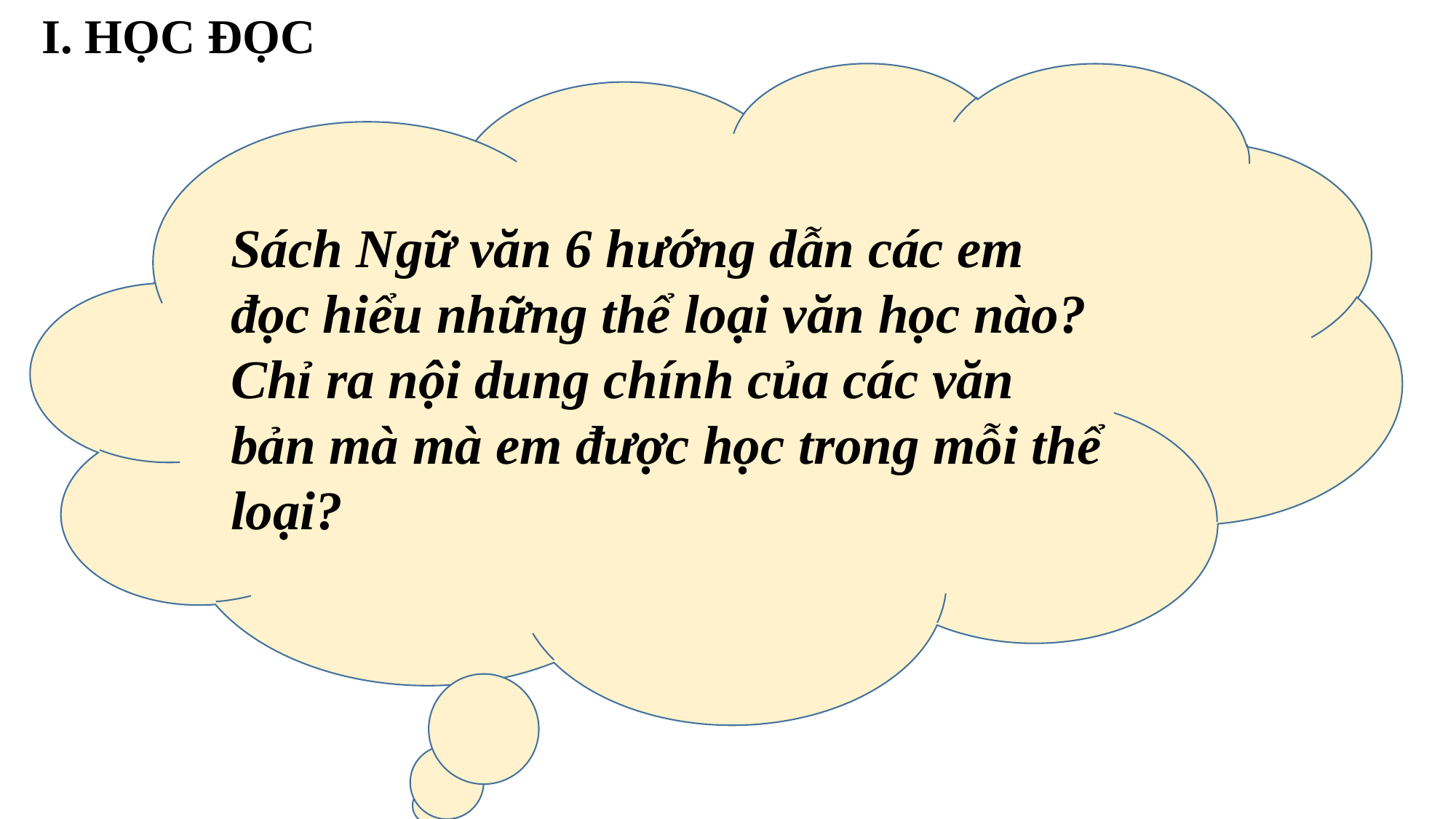

I. HỌC ĐỌC
Sách Ngữ văn 6 hướng dẫn các em đọc hiểu những thể loại văn học nào? Chỉ ra nội dung chính của các văn bản mà mà em được học trong mỗi thể loại?